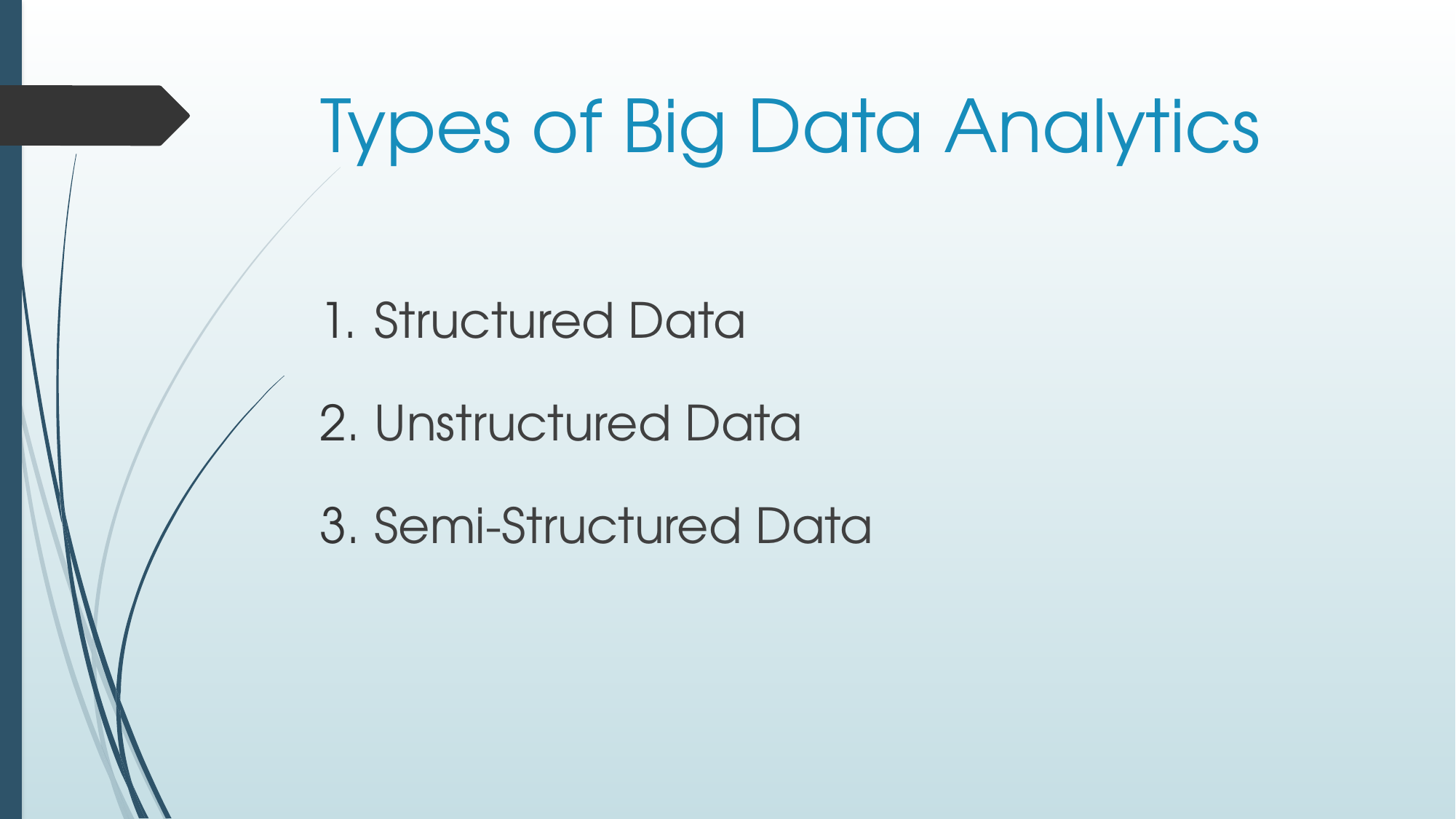

# Types of Big Data Analytics
 Structured Data
 Unstructured Data
 Semi-Structured Data